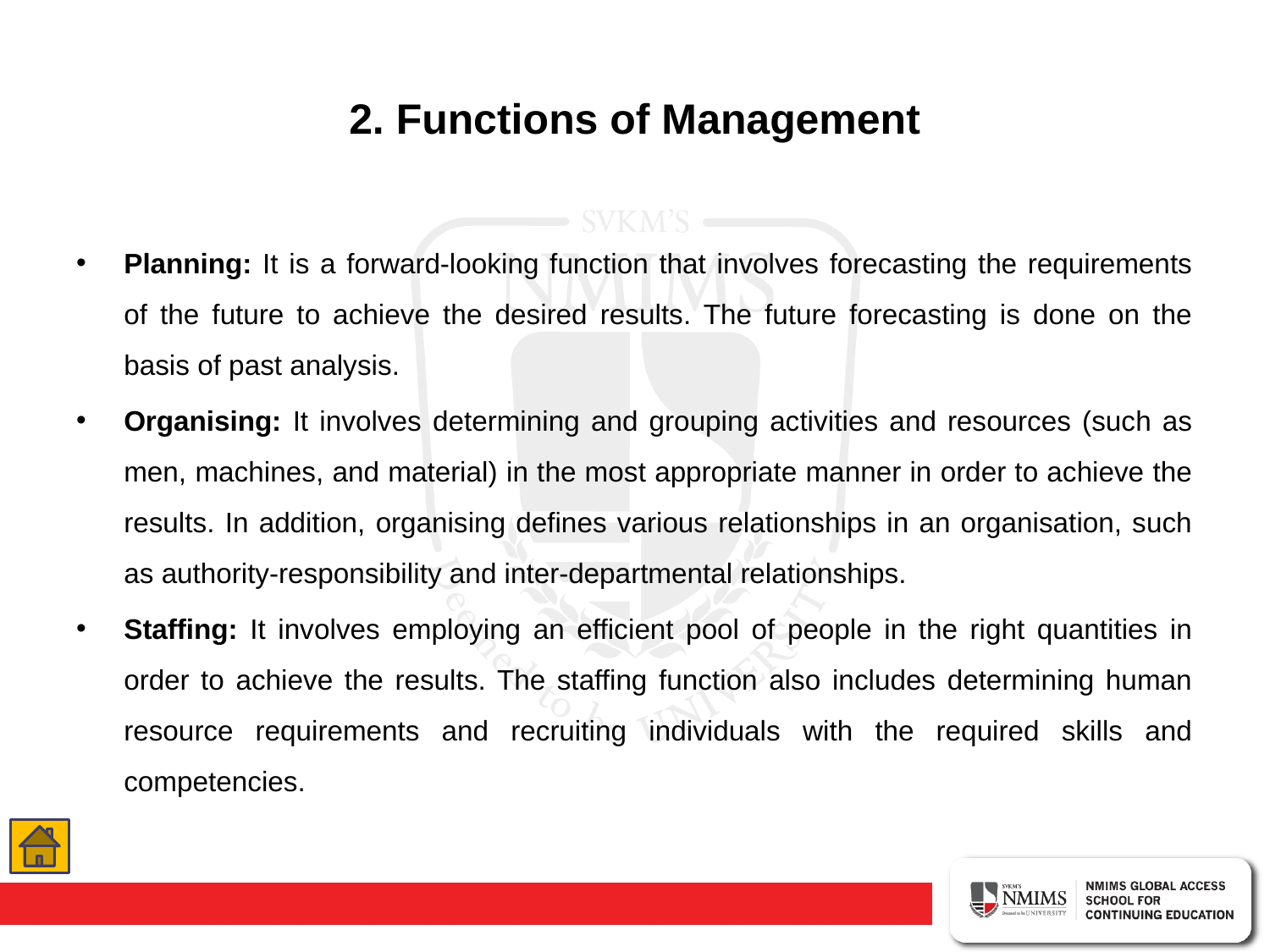

# 2. Functions of Management
Planning: It is a forward-looking function that involves forecasting the requirements of the future to achieve the desired results. The future forecasting is done on the basis of past analysis.
Organising: It involves determining and grouping activities and resources (such as men, machines, and material) in the most appropriate manner in order to achieve the results. In addition, organising defines various relationships in an organisation, such as authority-responsibility and inter-departmental relationships.
Staffing: It involves employing an efficient pool of people in the right quantities in order to achieve the results. The staffing function also includes determining human resource requirements and recruiting individuals with the required skills and competencies.